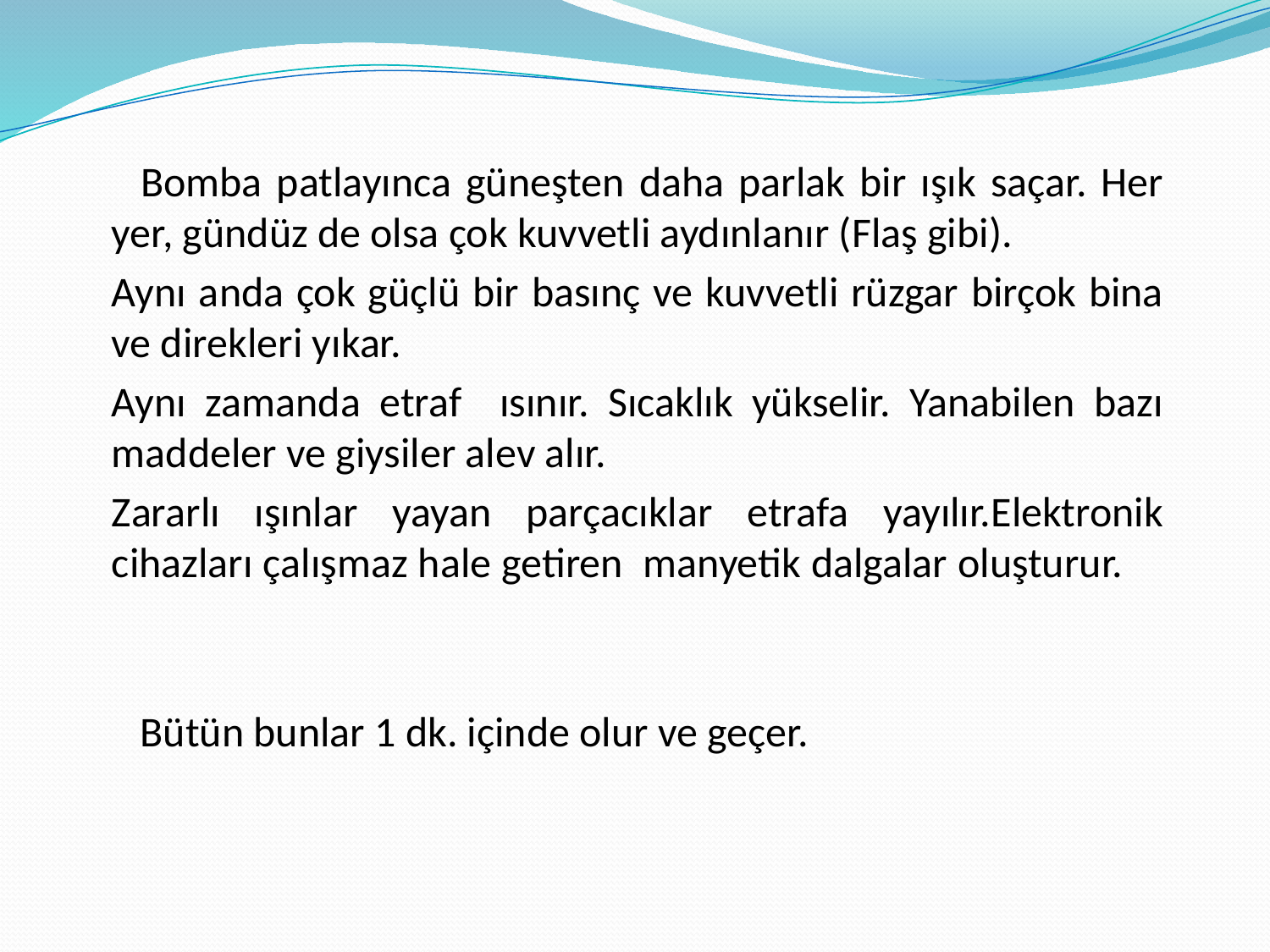

Bomba patlayınca güneşten daha parlak bir ışık saçar. Her yer, gündüz de olsa çok kuvvetli aydınlanır (Flaş gibi).
Aynı anda çok güçlü bir basınç ve kuvvetli rüzgar birçok bina ve direkleri yıkar.
Aynı zamanda etraf  ısınır. Sıcaklık yükselir. Yanabilen bazı maddeler ve giysiler alev alır.
Zararlı ışınlar yayan parçacıklar etrafa yayılır.Elektronik cihazları çalışmaz hale getiren  manyetik dalgalar oluşturur.

   Bütün bunlar 1 dk. içinde olur ve geçer.